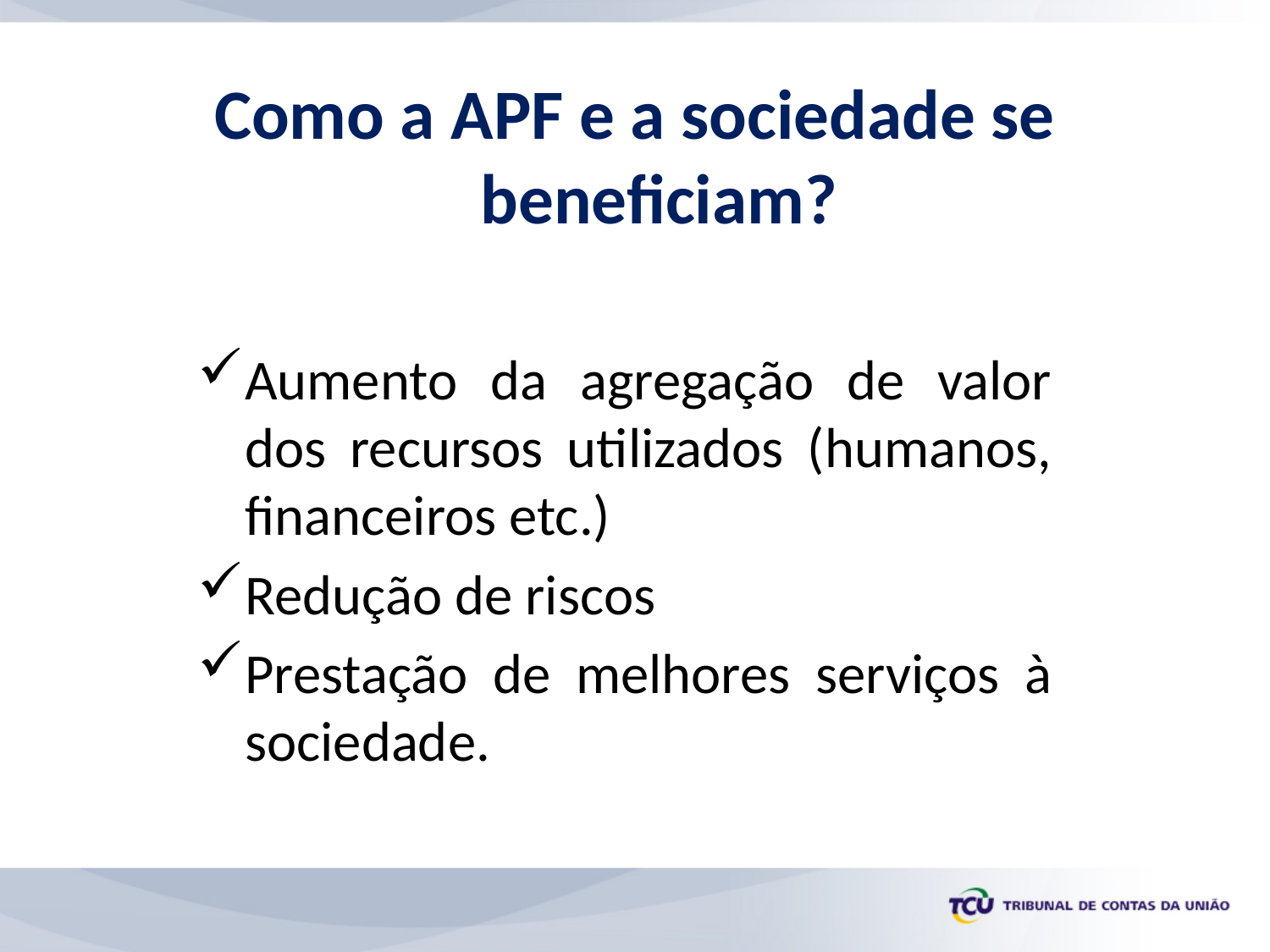

Como a APF e a sociedade se beneficiam?

Aumento da agregação de valor dos recursos utilizados (humanos, financeiros etc.)
Redução de riscos
Prestação de melhores serviços à sociedade.